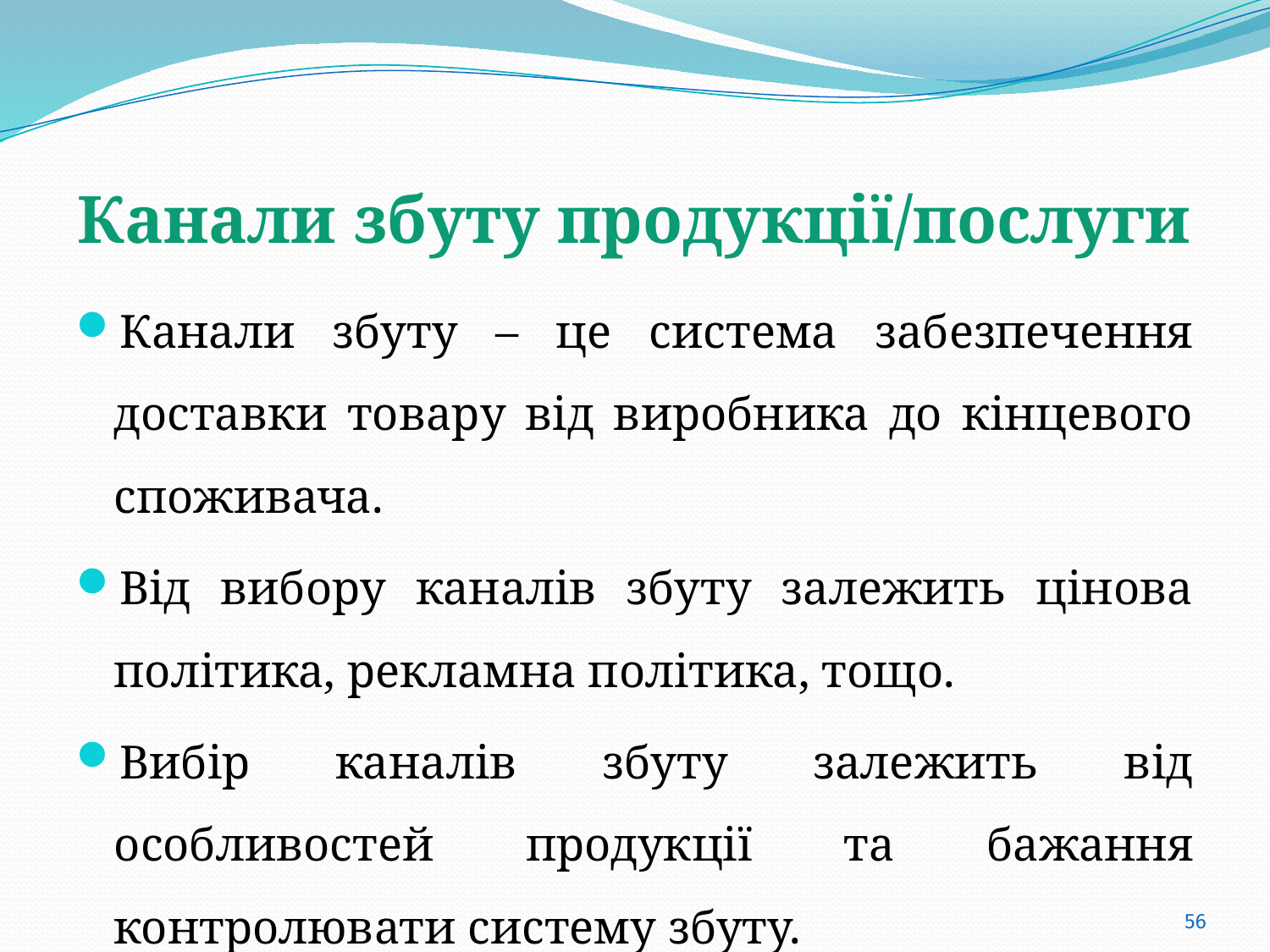

# Канали збуту продукції/послуги
Канали збуту – це система забезпечення доставки товару від виробника до кінцевого споживача.
Від вибору каналів збуту залежить цінова політика, рекламна політика, тощо.
Вибір каналів збуту залежить від особливостей продукції та бажання контролювати систему збуту.

56